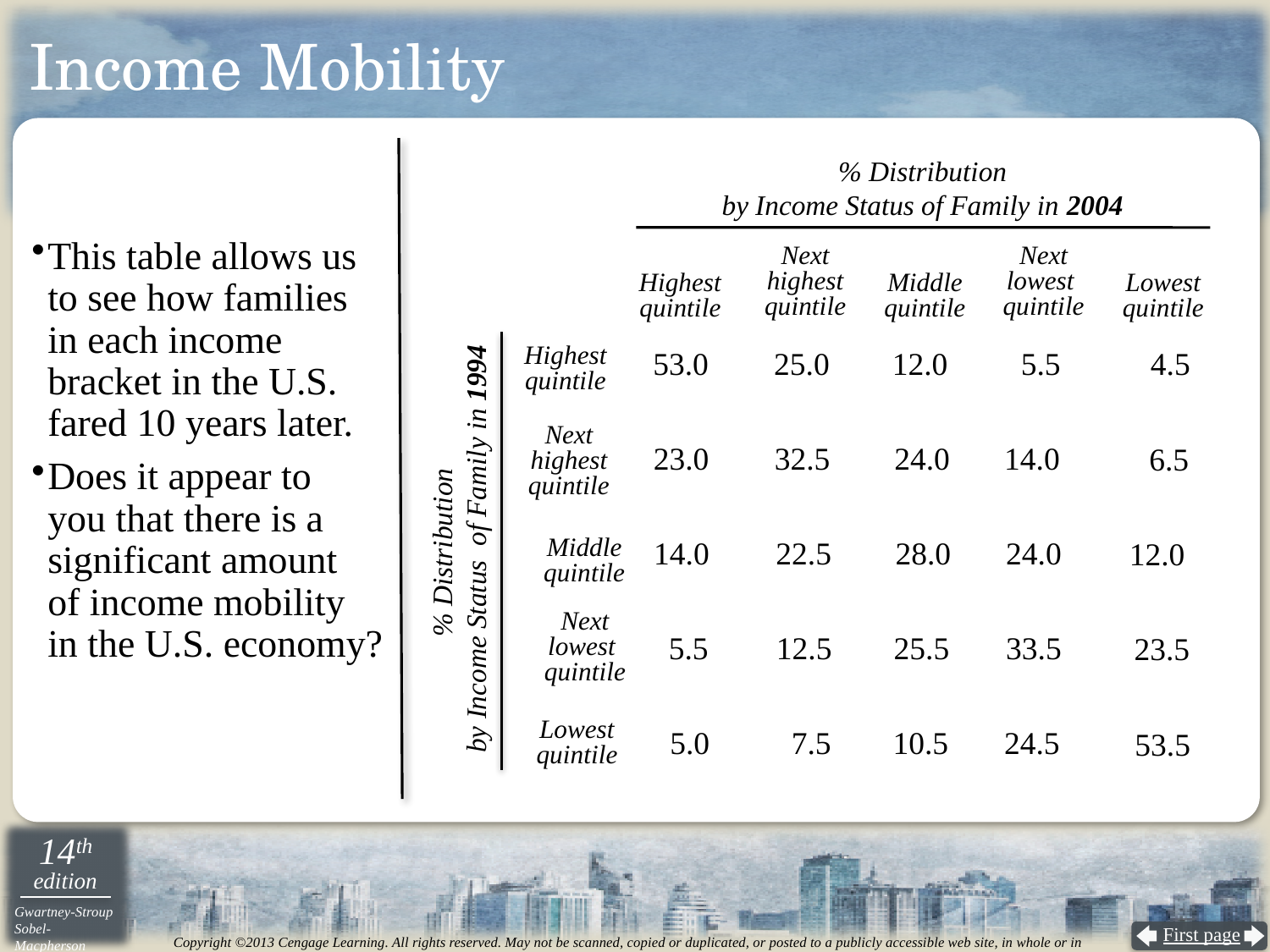

# Income Mobility

% Distribution
by Income Status of Family in 2004

This table allows us to see how families
in each income bracket in the U.S. fared 10 years later.
Does it appear to
you that there is a significant amount
of income mobility
in the U.S. economy?
Next highest
quintile
Next lowest
quintile
Highest
quintile
Middle
quintile
Lowest
quintile
  5.5
  53.0
25.0
  12.0
  4.5
Highest
quintile
Next highest
quintile
  14.0
  23.0
32.5
24.0
  6.5
% Distribution
by Income Status  of Family in 1994
24.0
  14.0
22.5
28.0
  12.0
Middle
quintile
Next lowest
quintile
33.5
 5.5
12.5
25.5
23.5
Lowest
quintile
5.0
7.5
10.5
24.5
53.5